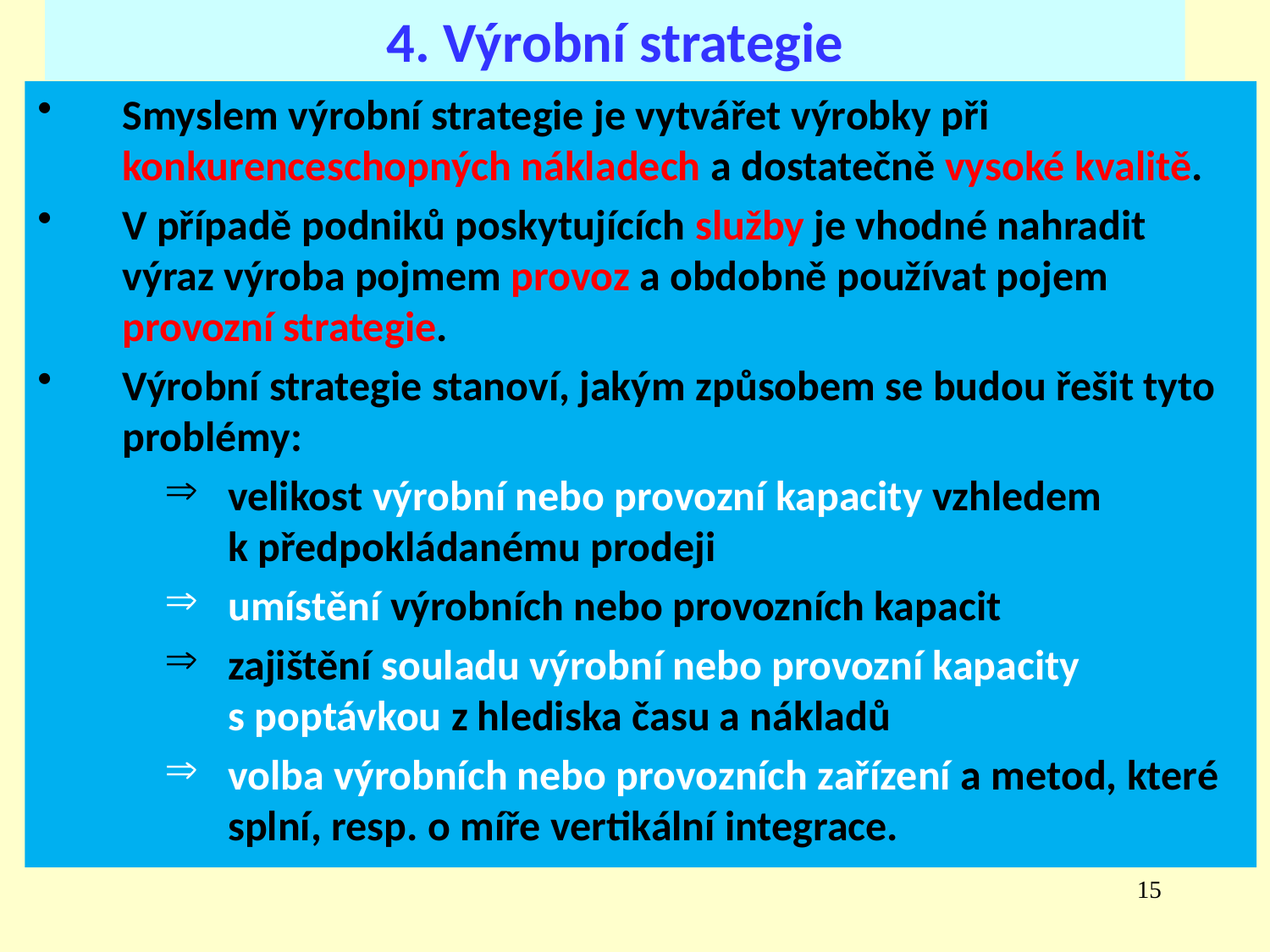

4. Výrobní strategie
Smyslem výrobní strategie je vytvářet výrobky při konkurenceschopných nákladech a dostatečně vysoké kvalitě.
V případě podniků poskytujících služby je vhodné nahradit výraz výroba pojmem provoz a obdobně používat pojem provozní strategie.
Výrobní strategie stanoví, jakým způsobem se budou řešit tyto problémy:
velikost výrobní nebo provozní kapacity vzhledem k předpokládanému prodeji
umístění výrobních nebo provozních kapacit
zajištění souladu výrobní nebo provozní kapacity s poptávkou z hlediska času a nákladů
volba výrobních nebo provozních zařízení a metod, které splní, resp. o míře vertikální integrace.
15